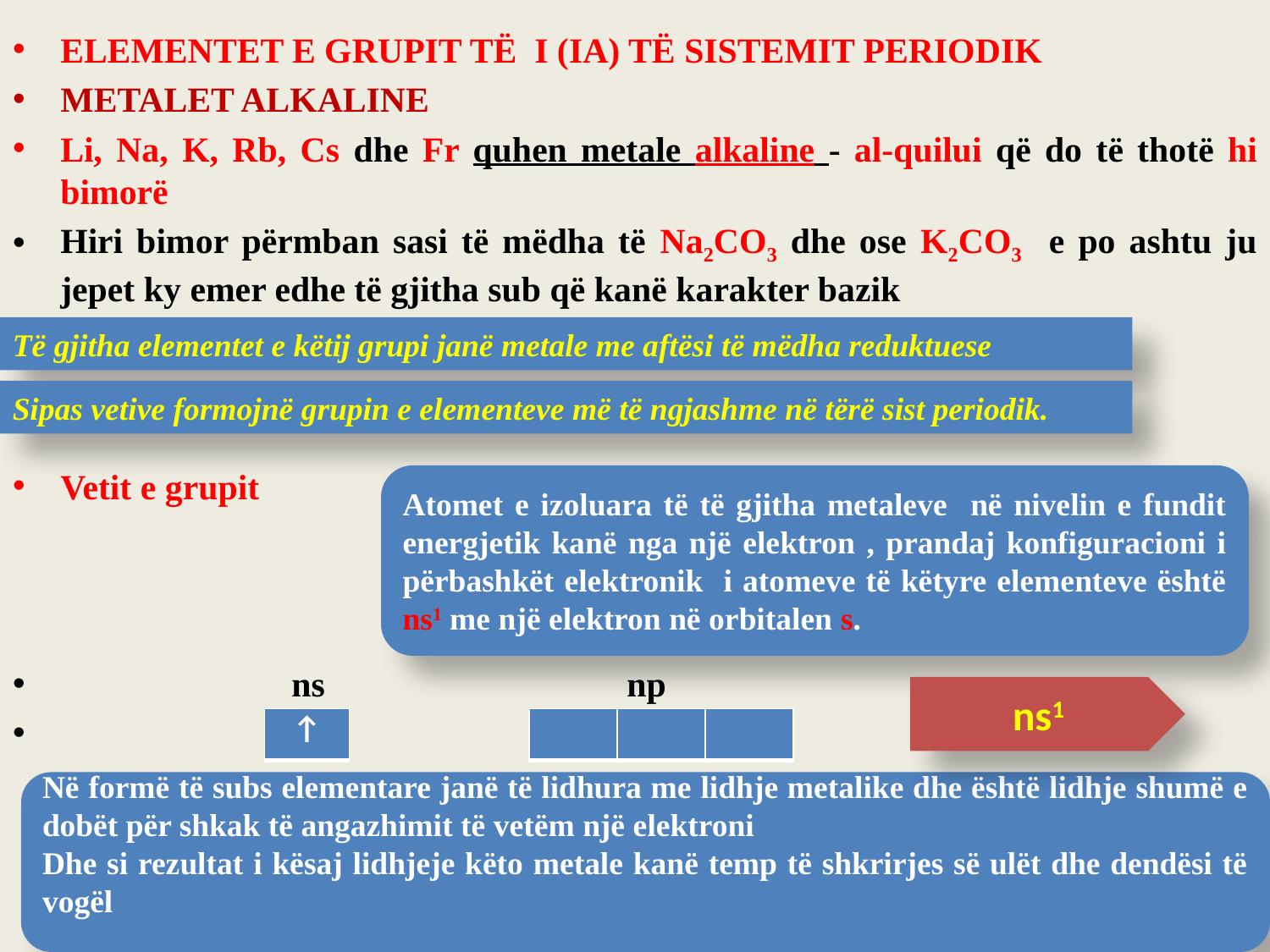

ELEMENTET E GRUPIT TË  I (IA) TË SISTEMIT PERIODIK
METALET ALKALINE
Li, Na, K, Rb, Cs dhe Fr quhen metale alkaline - al-quilui që do të thotë hi bimorë
Hiri bimor përmban sasi të mëdha të Na2CO3 dhe ose K2CO3  e po ashtu ju jepet ky emer edhe të gjitha sub që kanë karakter bazik

Vetit e grupit

                          ns                                  np

Të gjitha elementet e këtij grupi janë metale me aftësi të mëdha reduktuese
Sipas vetive formojnë grupin e elementeve më të ngjashme në tërë sist periodik.
Atomet e izoluara të të gjitha metaleve  në nivelin e fundit energjetik kanë nga një elektron , prandaj konfiguracioni i përbashkët elektronik  i atomeve të këtyre elementeve është ns1 me një elektron në orbitalen s.
ns1
| ↑ |
| --- |
|  |  |  |
| --- | --- | --- |
Në formë të subs elementare janë të lidhura me lidhje metalike dhe është lidhje shumë e dobët për shkak të angazhimit të vetëm një elektroni
Dhe si rezultat i kësaj lidhjeje këto metale kanë temp të shkrirjes së ulët dhe dendësi të vogël